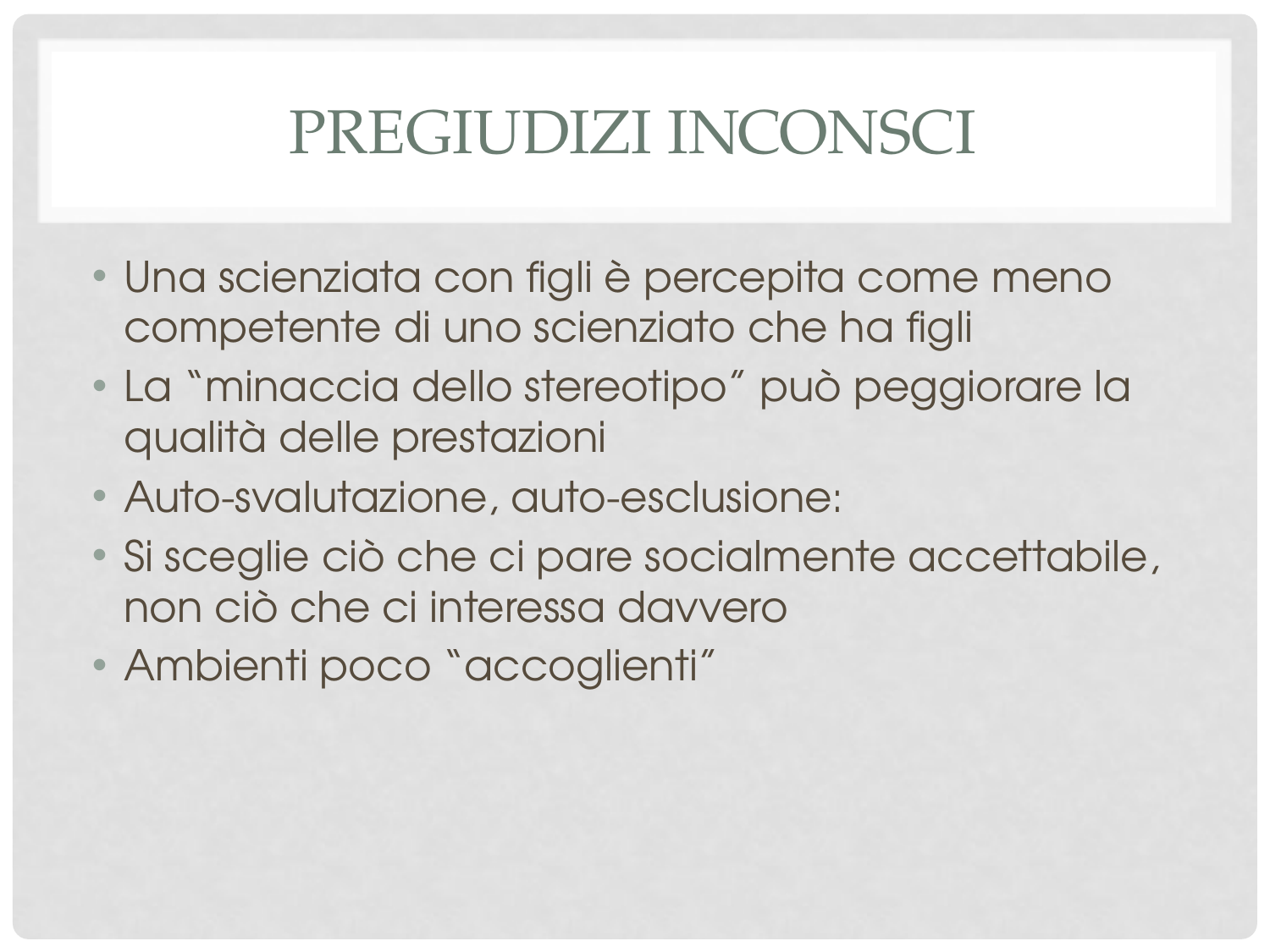

# Pregiudizi inconsci
Una scienziata con figli è percepita come meno competente di uno scienziato che ha figli
La “minaccia dello stereotipo” può peggiorare la qualità delle prestazioni
Auto-svalutazione, auto-esclusione:
Si sceglie ciò che ci pare socialmente accettabile, non ciò che ci interessa davvero
Ambienti poco “accoglienti”